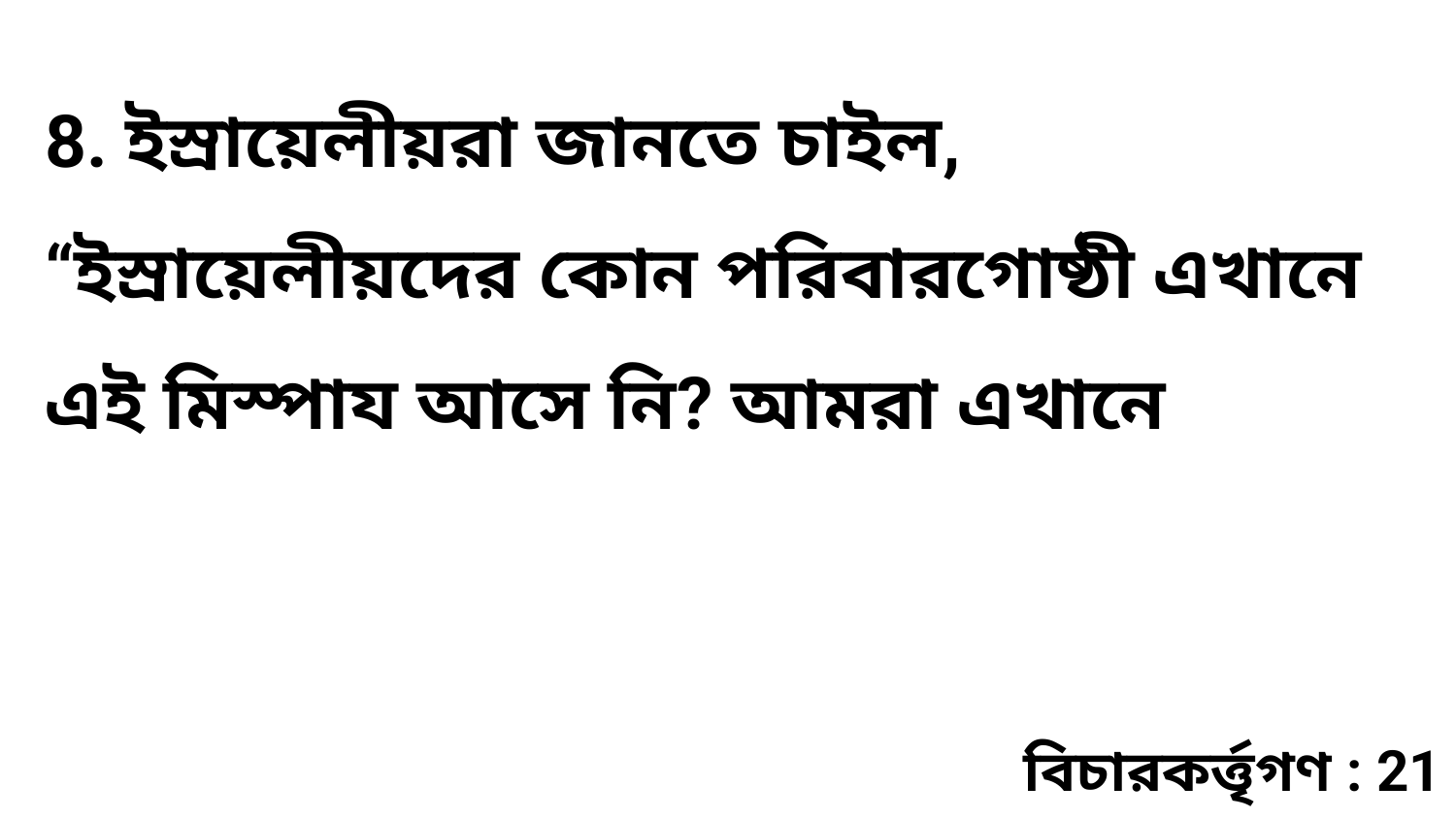

8. ইস্রায়েলীয়রা জানতে চাইল, “ইস্রায়েলীয়দের কোন পরিবারগোষ্ঠী এখানে এই মিস্পায আসে নি? আমরা এখানে
বিচারকর্ত্তৃগণ : 21